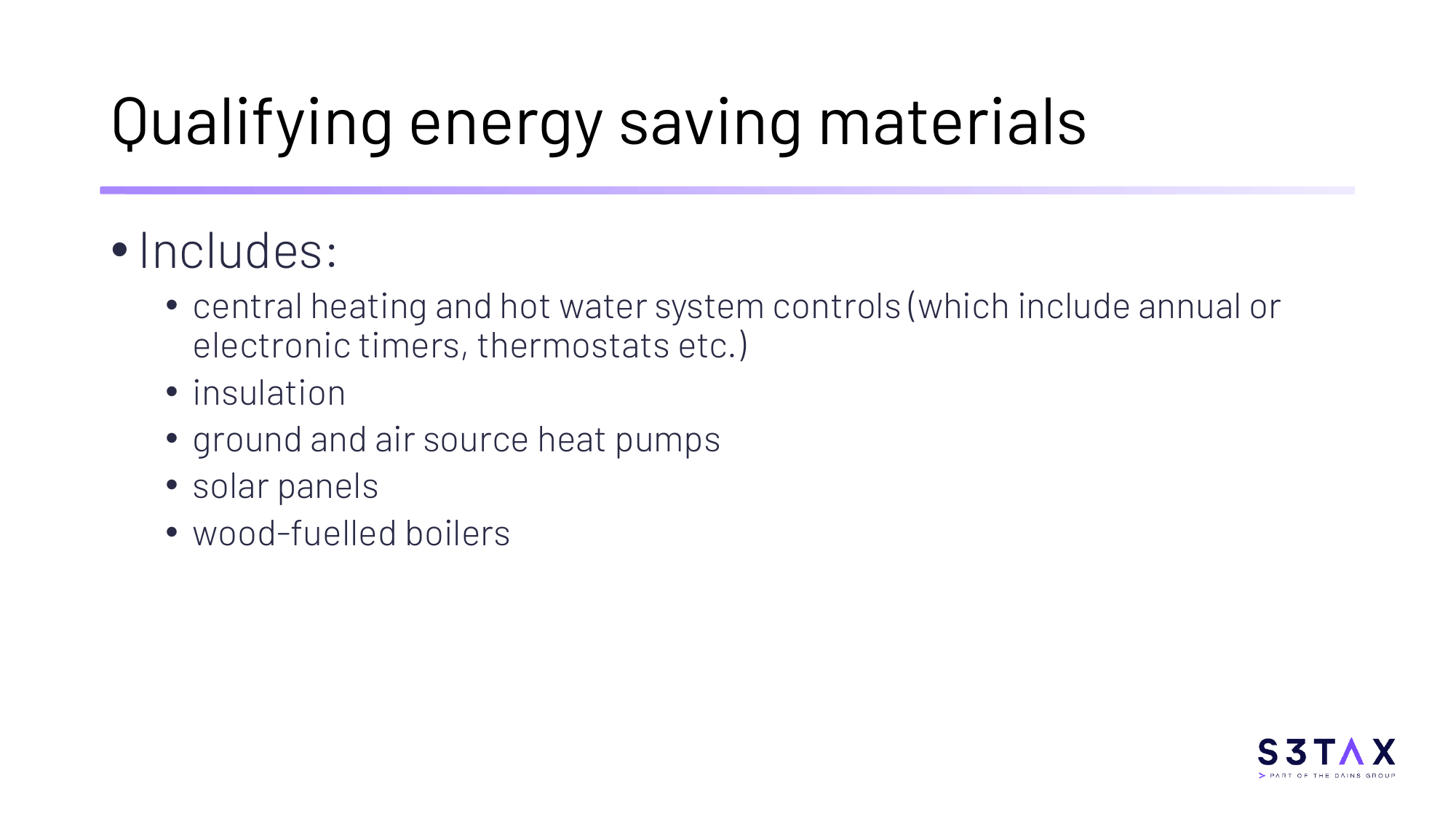

# Qualifying energy saving materials
Includes:
central heating and hot water system controls (which include annual or electronic timers, thermostats etc.)
insulation
ground and air source heat pumps
solar panels
wood-fuelled boilers